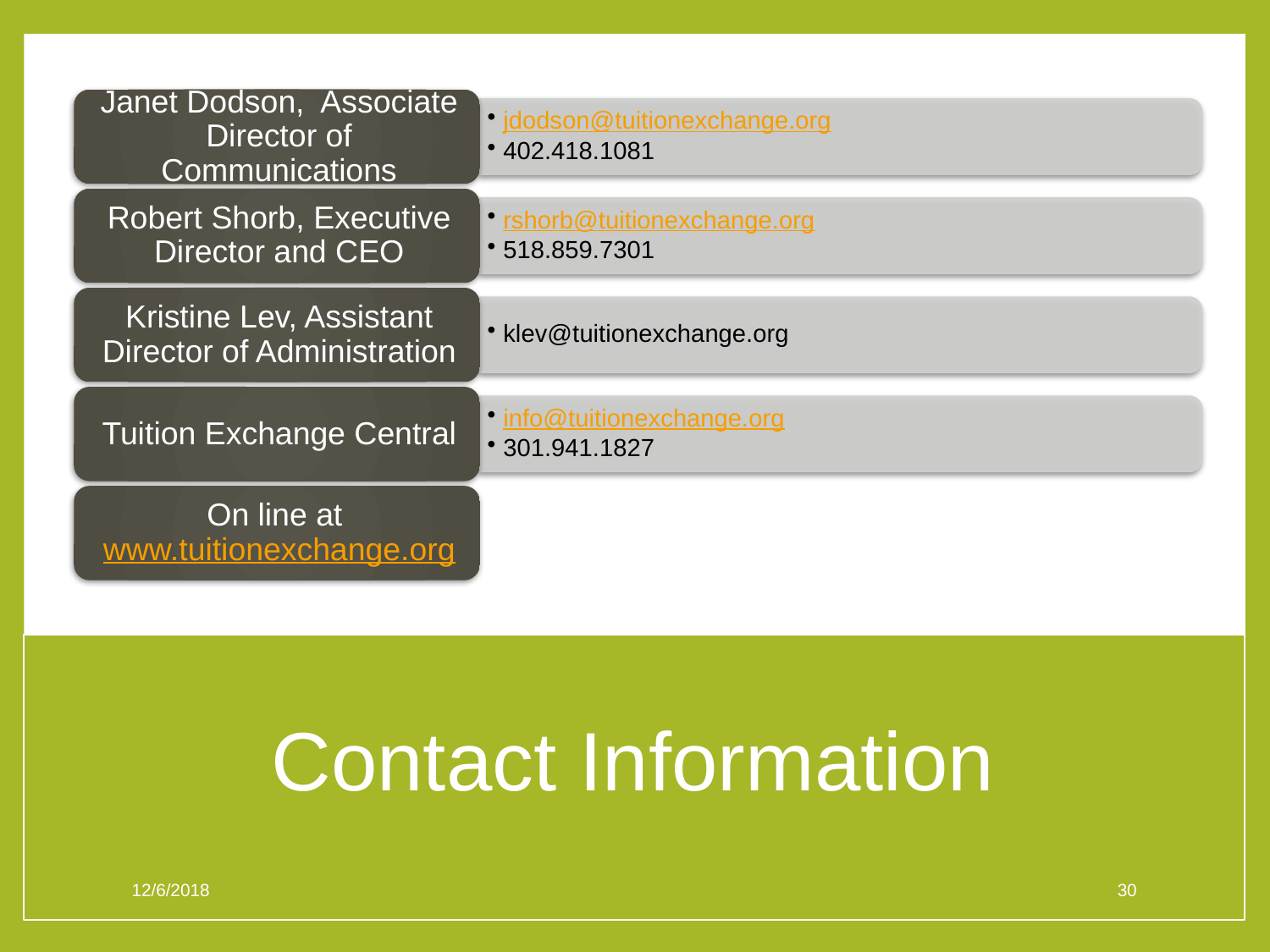

jdodson@tuitionexchange.org
402.418.1081
Janet Dodson,  Associate Director of Communications
rshorb@tuitionexchange.org
518.859.7301
Robert Shorb, Executive Director and CEO
klev@tuitionexchange.org
Kristine Lev, Assistant Director of Administration
info@tuitionexchange.org
301.941.1827
Tuition Exchange Central
On line at www.tuitionexchange.org

# Contact Information
12/6/2018
30